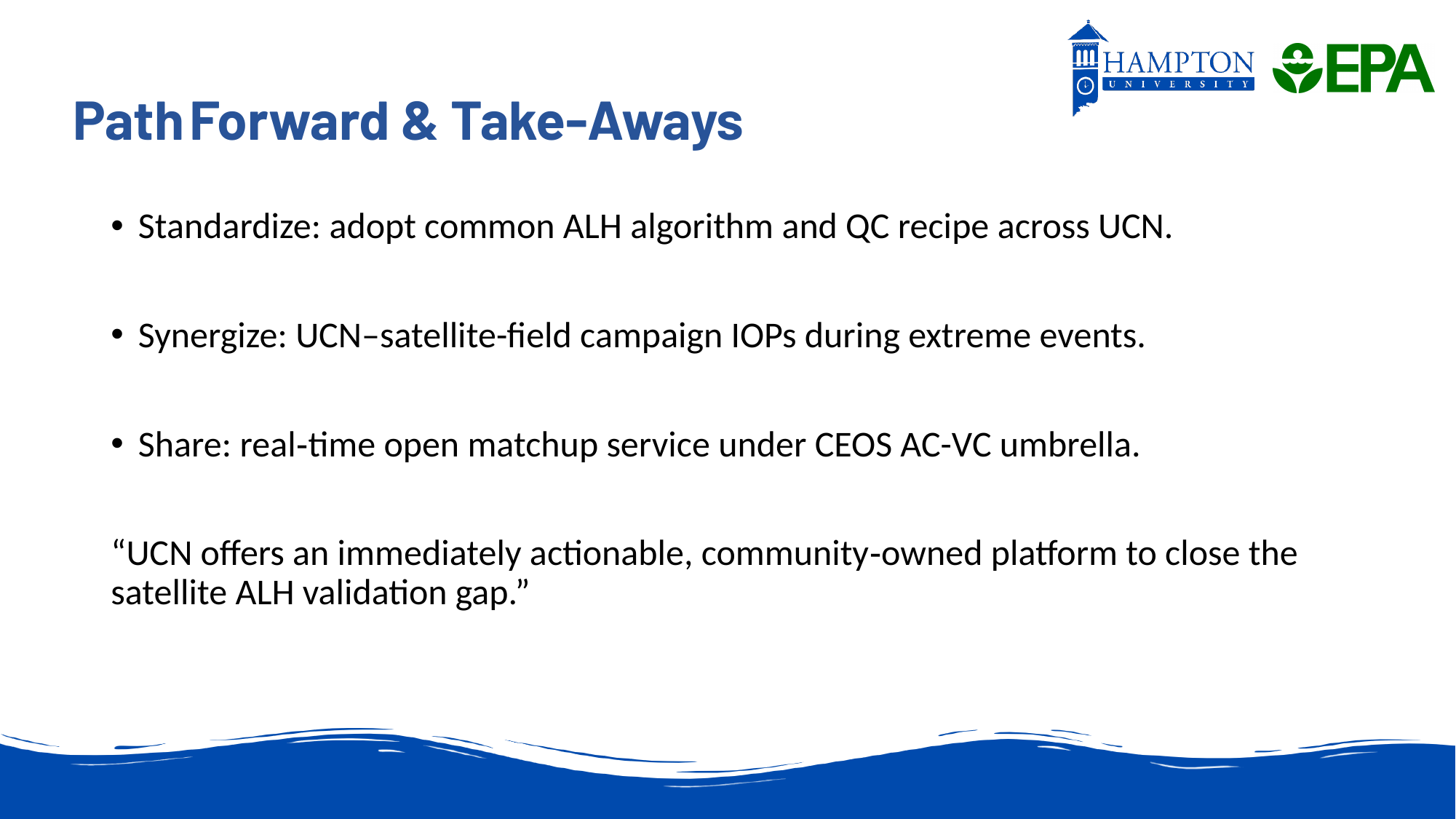

# Path Forward & Take‑Aways
Standardize: adopt common ALH algorithm and QC recipe across UCN.

Synergize: UCN–satellite-field campaign IOPs during extreme events.

Share: real‑time open matchup service under CEOS AC-VC umbrella.

“UCN offers an immediately actionable, community‑owned platform to close the satellite ALH validation gap.”